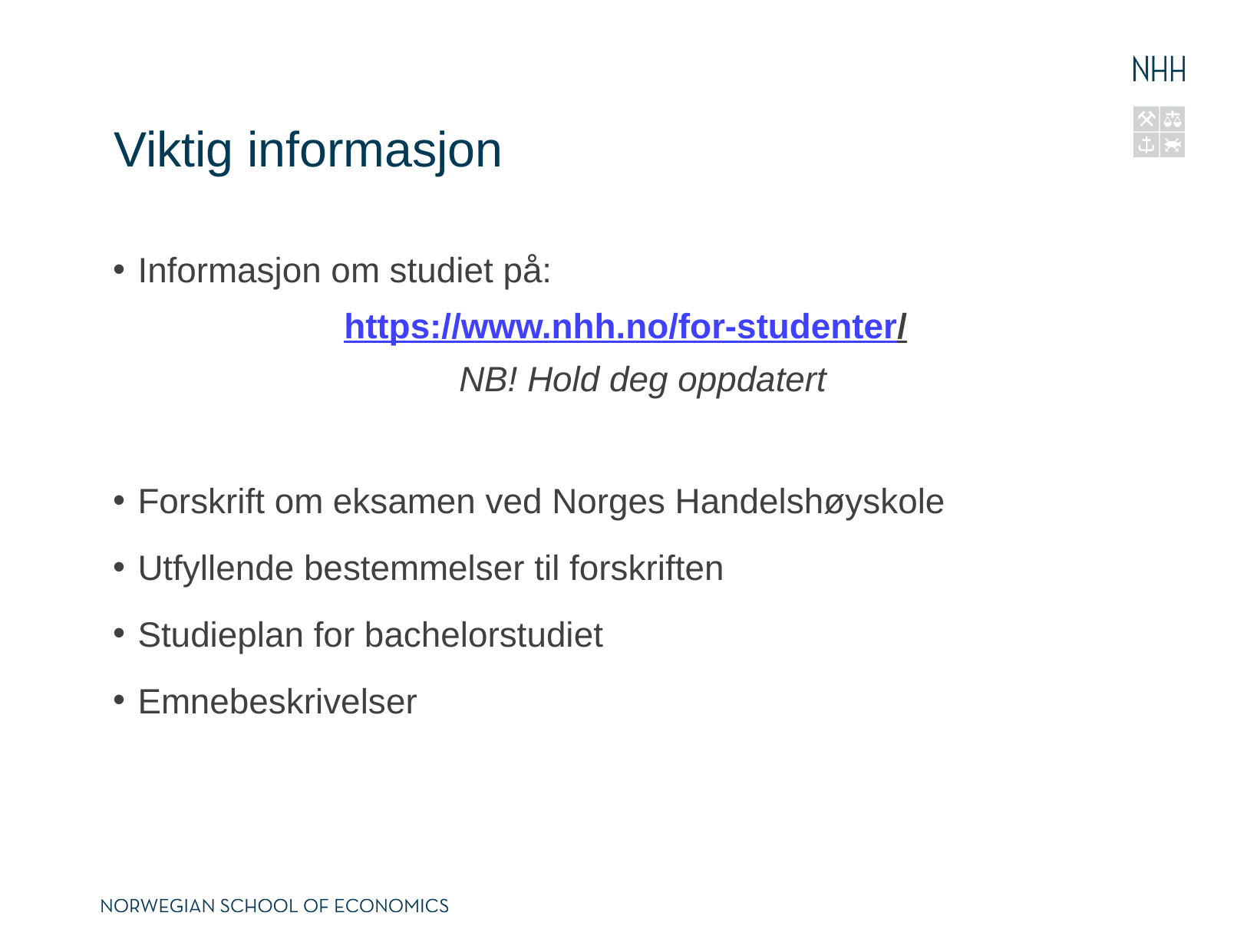

# Viktig informasjon
Informasjon om studiet på:
https://www.nhh.no/for-studenter/
NB! Hold deg oppdatert

Forskrift om eksamen ved Norges Handelshøyskole
Utfyllende bestemmelser til forskriften
Studieplan for bachelorstudiet
Emnebeskrivelser